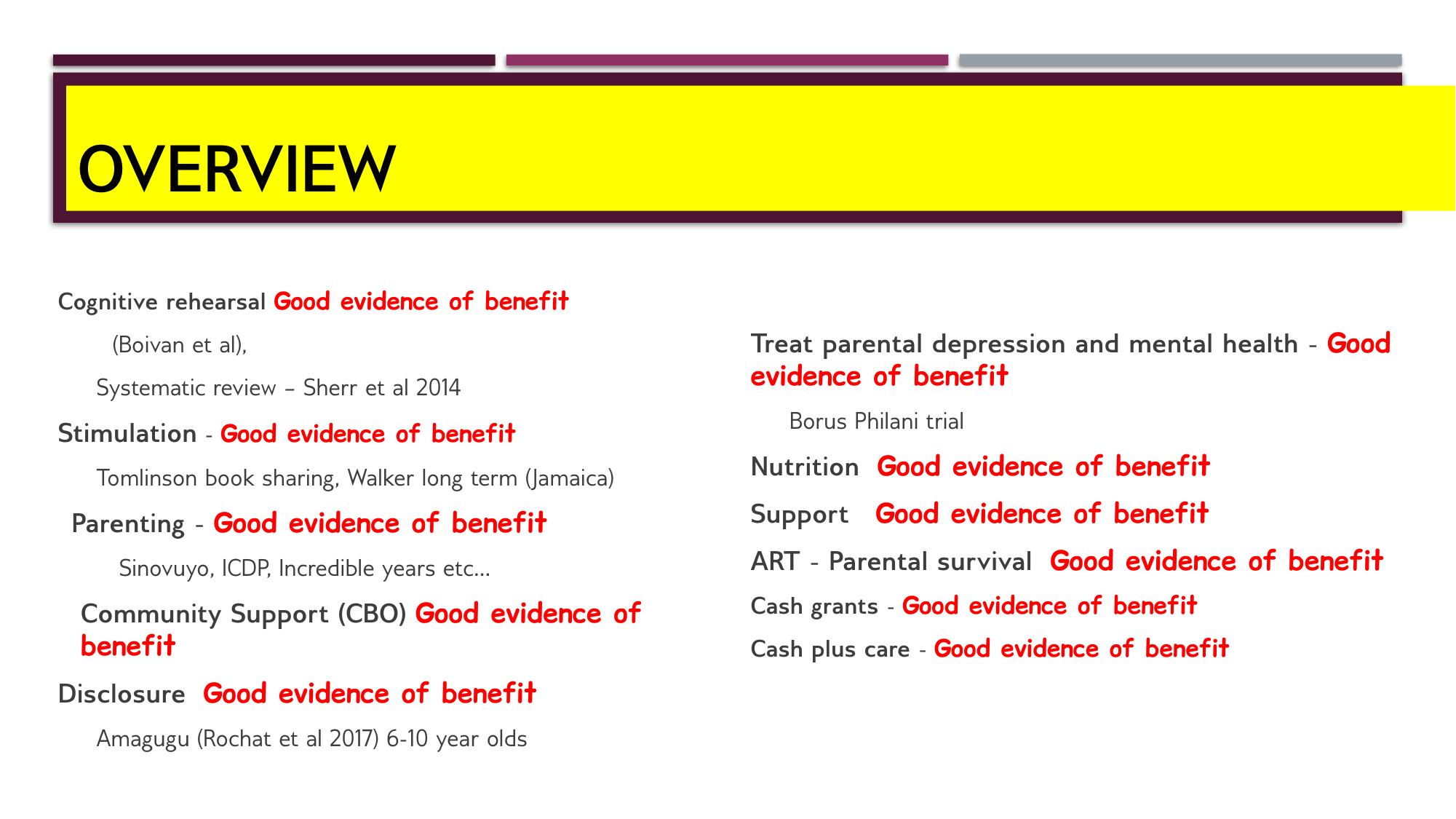

# overview
Treat parental depression and mental health - Good evidence of benefit
Borus Philani trial
Nutrition  Good evidence of benefit
Support   Good evidence of benefit
ART - Parental survival  Good evidence of benefit
Cash grants - Good evidence of benefit
Cash plus care - Good evidence of benefit
Cognitive rehearsal Good evidence of benefit
(Boivan et al),
Systematic review – Sherr et al 2014
Stimulation - Good evidence of benefit
Tomlinson book sharing, Walker long term (Jamaica)
Parenting - Good evidence of benefit
Sinovuyo, ICDP, Incredible years etc…
Community Support (CBO) Good evidence of benefit
Disclosure  Good evidence of benefit
Amagugu (Rochat et al 2017) 6-10 year olds